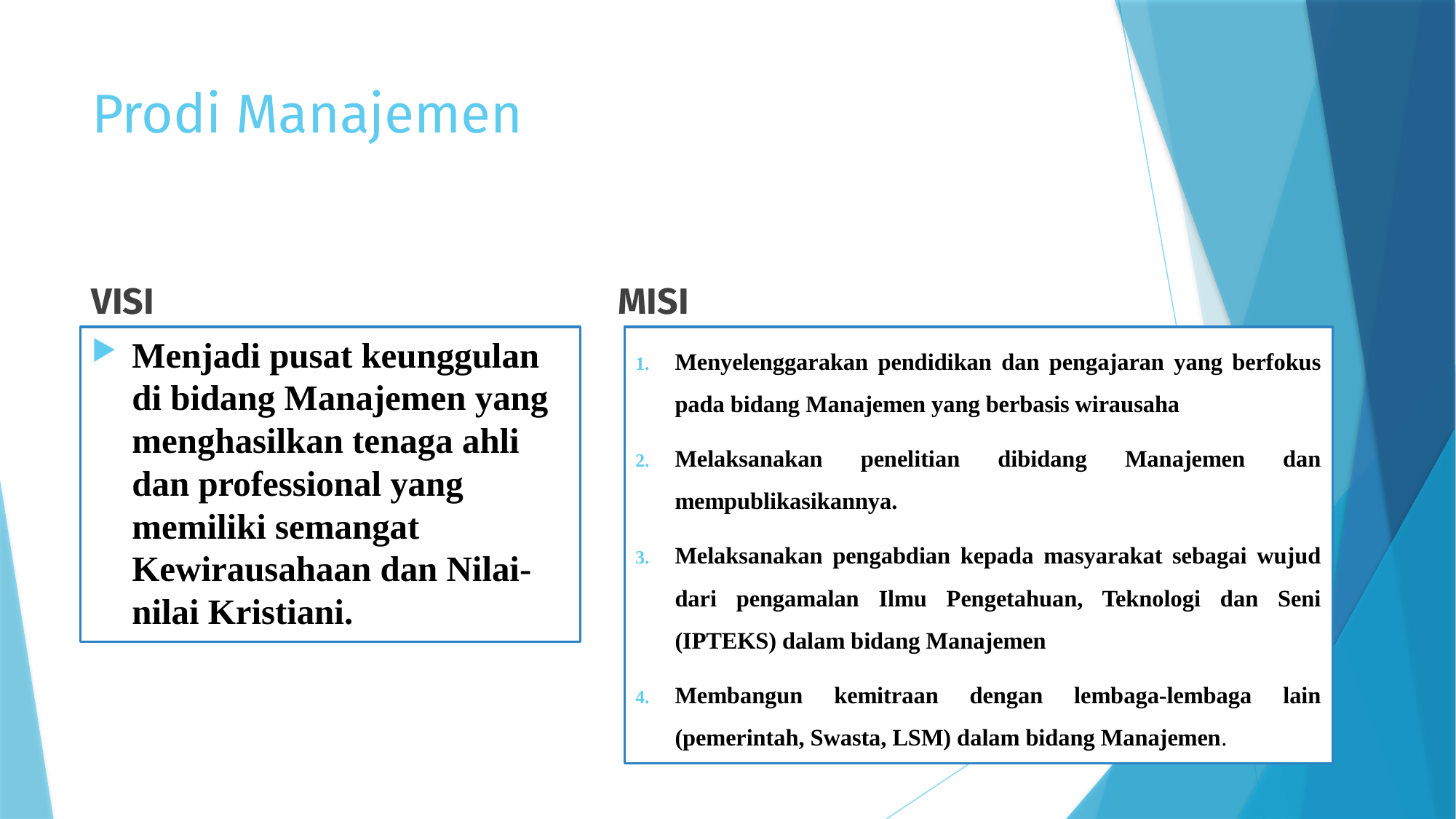

# Prodi Manajemen
VISI
MISI
Menjadi pusat keunggulan di bidang Manajemen yang menghasilkan tenaga ahli dan professional yang memiliki semangat Kewirausahaan dan Nilai-nilai Kristiani.
Menyelenggarakan pendidikan dan pengajaran yang berfokus pada bidang Manajemen yang berbasis wirausaha
Melaksanakan penelitian dibidang Manajemen dan mempublikasikannya.
Melaksanakan pengabdian kepada masyarakat sebagai wujud dari pengamalan Ilmu Pengetahuan, Teknologi dan Seni (IPTEKS) dalam bidang Manajemen
Membangun kemitraan dengan lembaga-lembaga lain (pemerintah, Swasta, LSM) dalam bidang Manajemen.